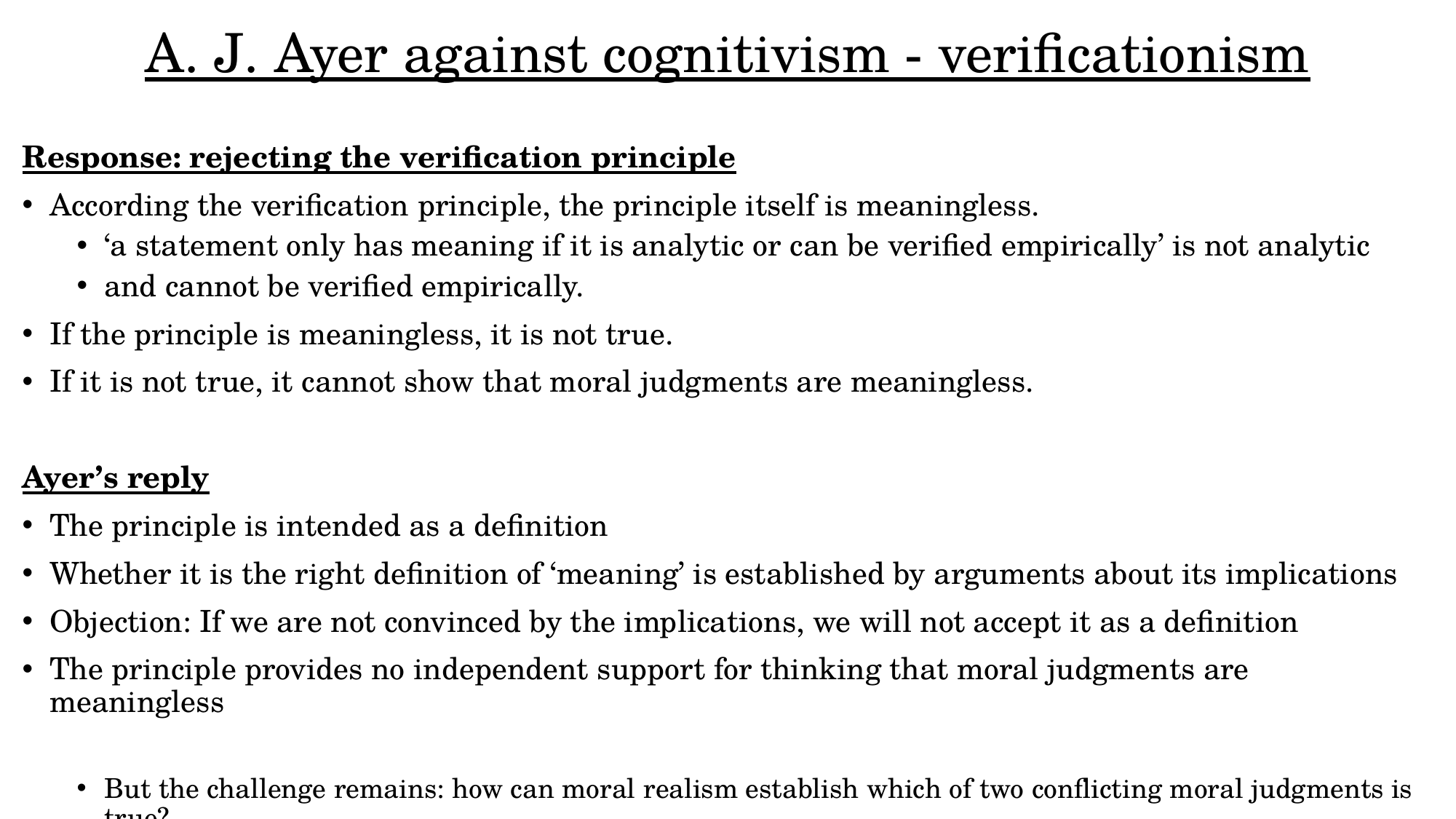

# A. J. Ayer against cognitivism - verificationism
Response: rejecting the verification principle
According the verification principle, the principle itself is meaningless.
‘a statement only has meaning if it is analytic or can be verified empirically’ is not analytic
and cannot be verified empirically.
If the principle is meaningless, it is not true.
If it is not true, it cannot show that moral judgments are meaningless.

Ayer’s reply
The principle is intended as a definition
Whether it is the right definition of ‘meaning’ is established by arguments about its implications
Objection: If we are not convinced by the implications, we will not accept it as a definition
The principle provides no independent support for thinking that moral judgments are meaningless

But the challenge remains: how can moral realism establish which of two conflicting moral judgments is true?